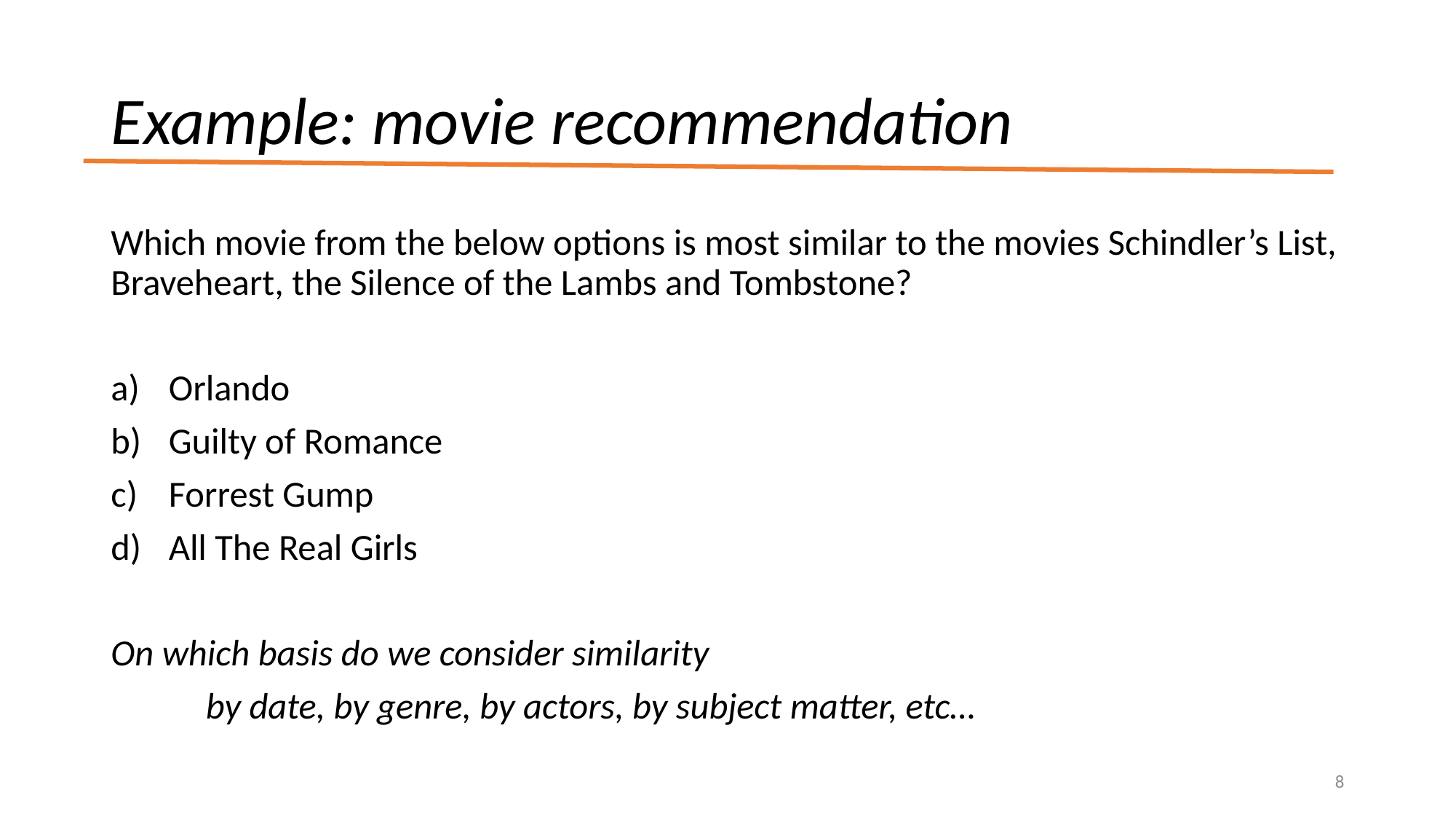

# Example: movie recommendation
Which movie from the below options is most similar to the movies Schindler’s List, Braveheart, the Silence of the Lambs and Tombstone?

Orlando
Guilty of Romance
Forrest Gump
All The Real Girls

On which basis do we consider similarity
	by date, by genre, by actors, by subject matter, etc…
8